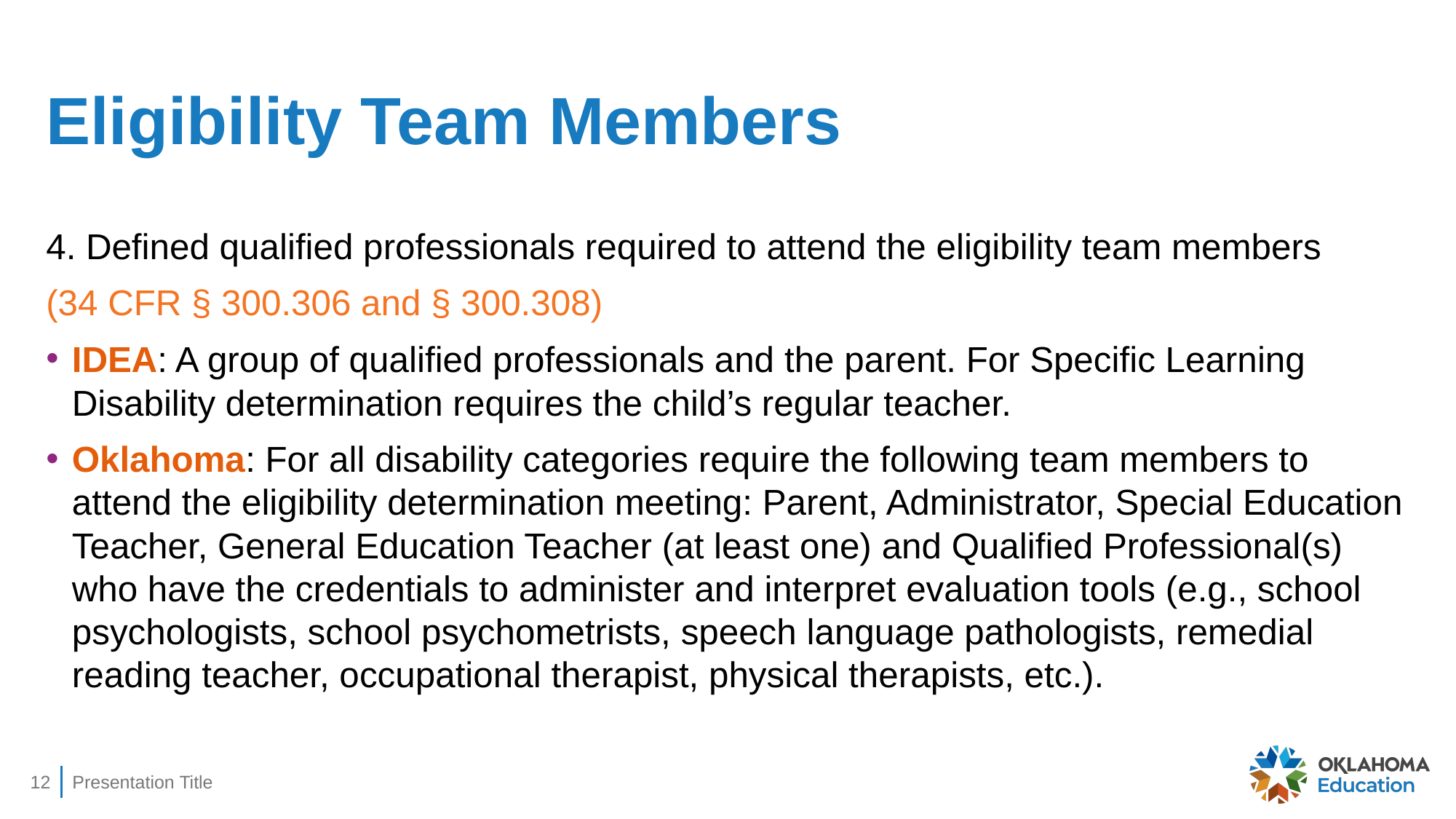

# Eligibility Team Members
4. Defined qualified professionals required to attend the eligibility team members
(34 CFR § 300.306 and § 300.308)
IDEA: A group of qualified professionals and the parent. For Specific Learning Disability determination requires the child’s regular teacher.
Oklahoma: For all disability categories require the following team members to attend the eligibility determination meeting: Parent, Administrator, Special Education Teacher, General Education Teacher (at least one) and Qualified Professional(s) who have the credentials to administer and interpret evaluation tools (e.g., school psychologists, school psychometrists, speech language pathologists, remedial reading teacher, occupational therapist, physical therapists, etc.).

12
Presentation Title